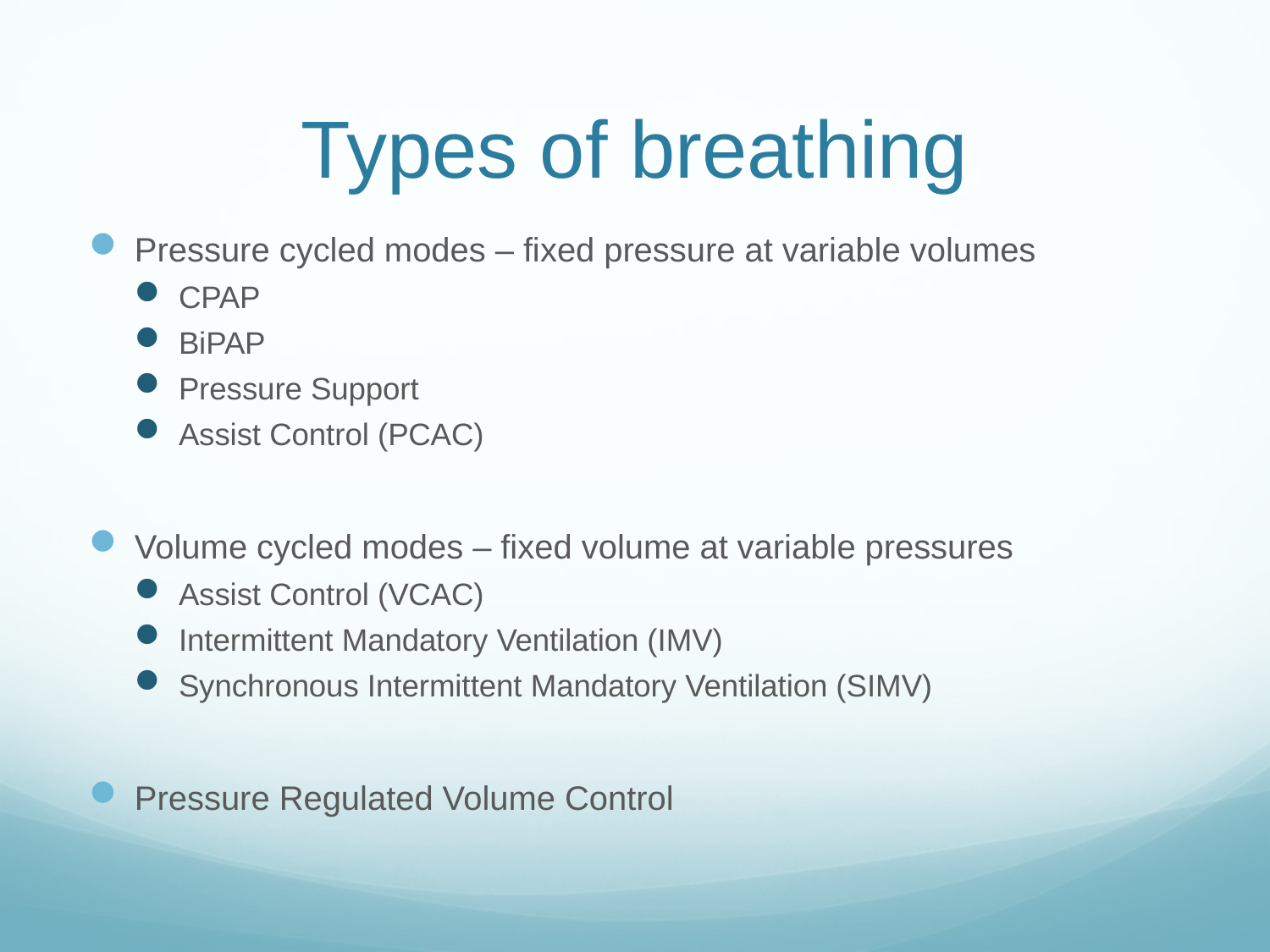

# Types of breathing
Pressure cycled modes – fixed pressure at variable volumes
CPAP
BiPAP
Pressure Support
Assist Control (PCAC)

Volume cycled modes – fixed volume at variable pressures
Assist Control (VCAC)
Intermittent Mandatory Ventilation (IMV)
Synchronous Intermittent Mandatory Ventilation (SIMV)

Pressure Regulated Volume Control